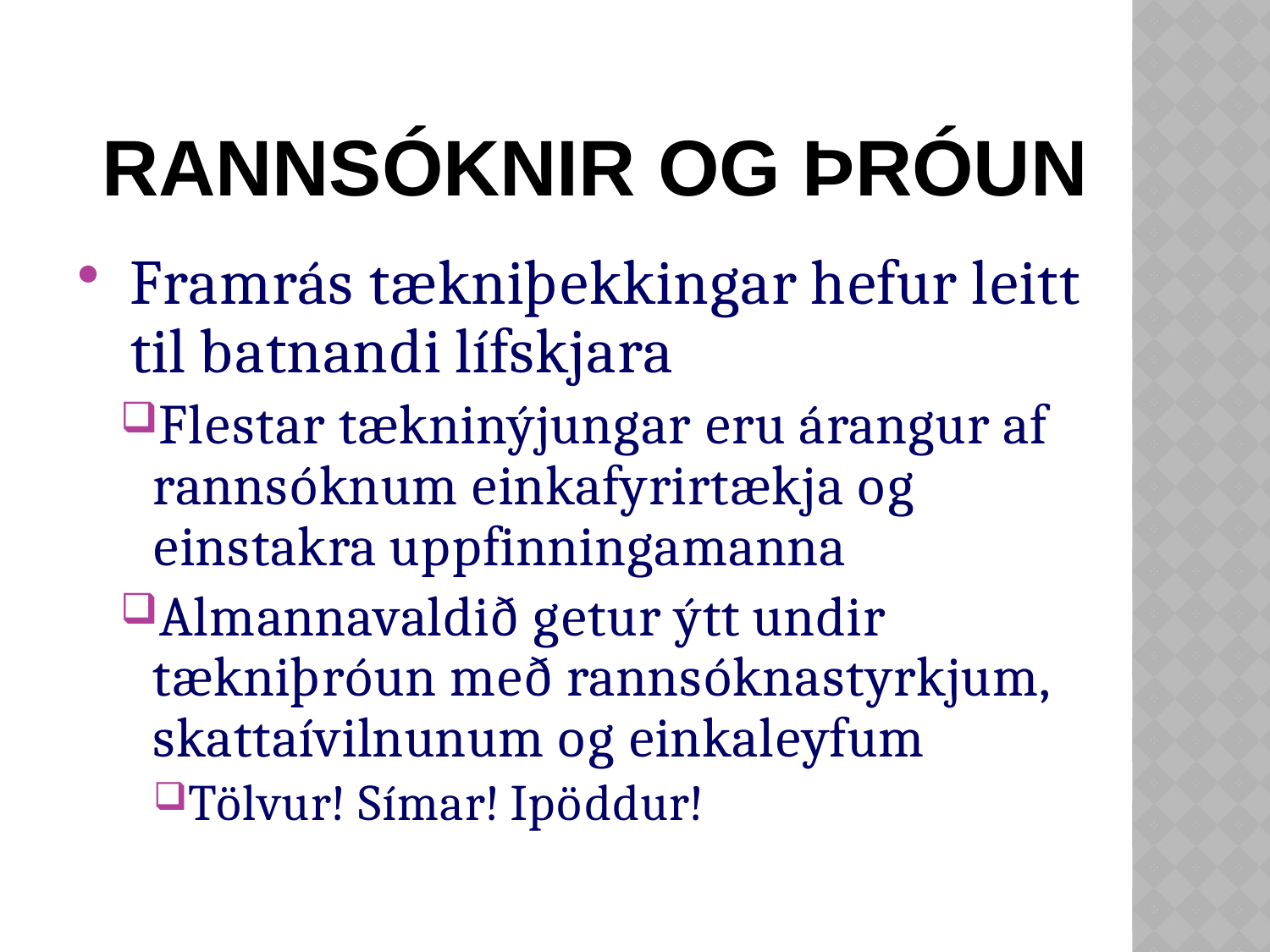

# Rannsóknir og þróun
Framrás tækniþekkingar hefur leitt til batnandi lífskjara
Flestar tækninýjungar eru árangur af rannsóknum einkafyrirtækja og einstakra uppfinningamanna
Almannavaldið getur ýtt undir tækniþróun með rannsóknastyrkjum, skattaívilnunum og einkaleyfum
Tölvur! Símar! Ipöddur!